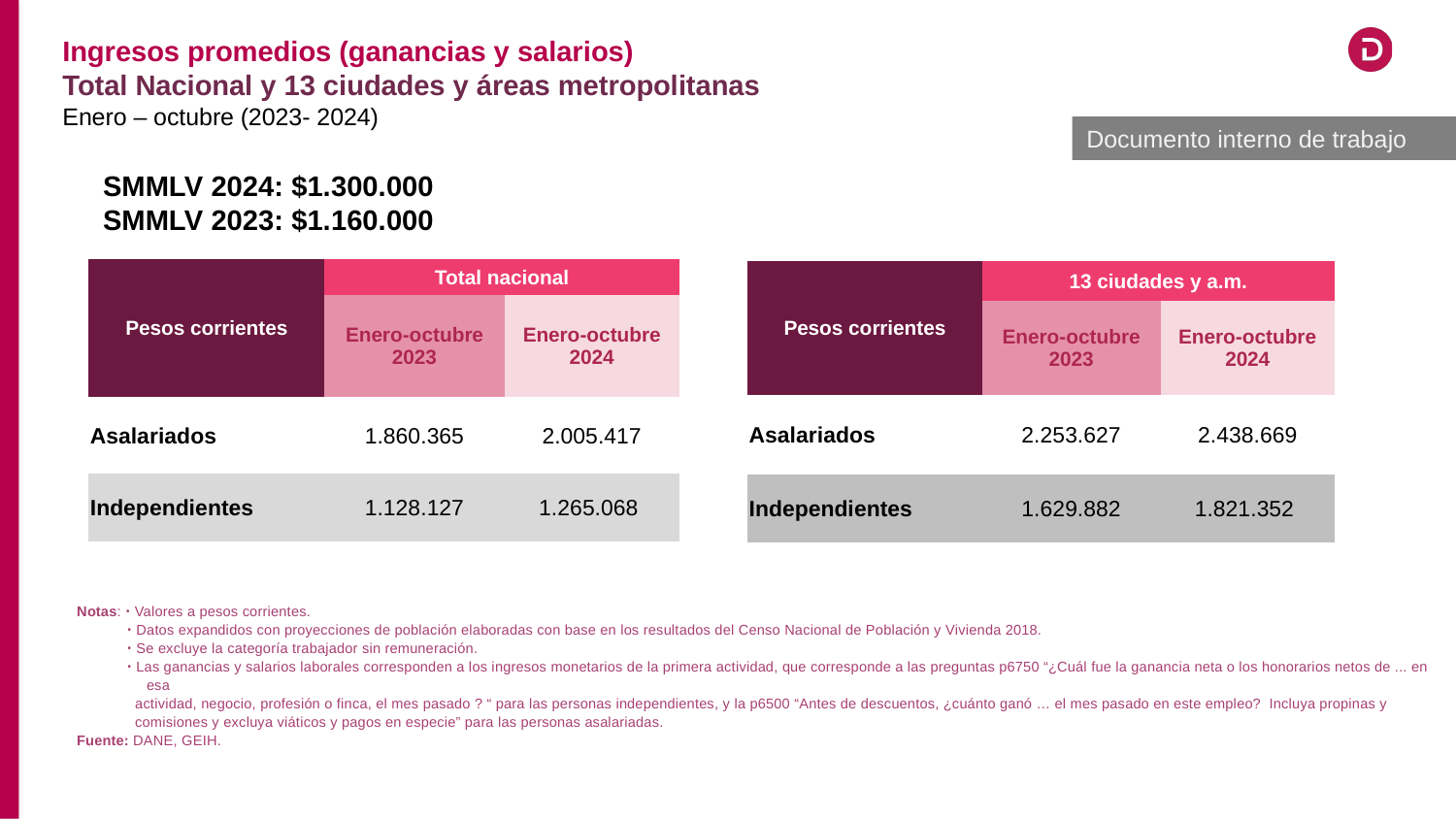

Ingresos promedios (ganancias y salarios)
Total Nacional y 13 ciudades y áreas metropolitanas
Enero – octubre (2023- 2024)
Documento interno de trabajo
SMMLV 2024: $1.300.000
SMMLV 2023: $1.160.000
| Pesos corrientes | Total nacional |  |
| --- | --- | --- |
|  | Enero-octubre 2023 | Enero-octubre 2024 |
| Asalariados | 1.860.365 | 2.005.417 |
| Independientes | 1.128.127 | 1.265.068 |
| Pesos corrientes | 13 ciudades y a.m. |  |
| --- | --- | --- |
|  | Enero-octubre 2023 | Enero-octubre 2024 |
| Asalariados | 2.253.627 | 2.438.669 |
| Independientes | 1.629.882 | 1.821.352 |

Notas: ᛫ Valores a pesos corrientes.
            ᛫ Datos expandidos con proyecciones de población elaboradas con base en los resultados del Censo Nacional de Población y Vivienda 2018.
            ᛫ Se excluye la categoría trabajador sin remuneración.
            ᛫ Las ganancias y salarios laborales corresponden a los ingresos monetarios de la primera actividad, que corresponde a las preguntas p6750 “¿Cuál fue la ganancia neta o los honorarios netos de ... en esa
              actividad, negocio, profesión o finca, el mes pasado ? “ para las personas independientes, y la p6500 “Antes de descuentos, ¿cuánto ganó … el mes pasado en este empleo?  Incluya propinas y
              comisiones y excluya viáticos y pagos en especie” para las personas asalariadas.
Fuente: DANE, GEIH.